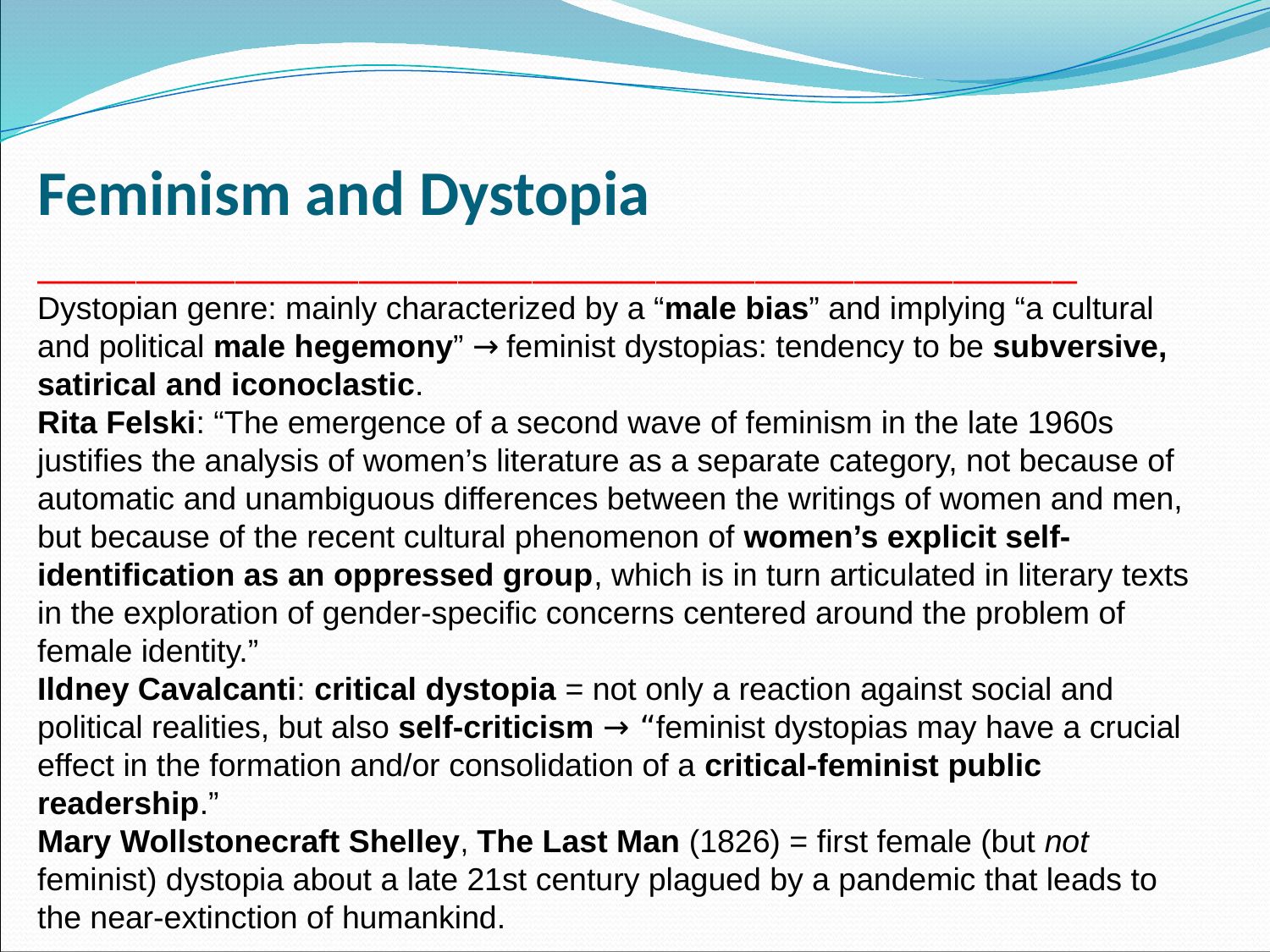

Feminism and Dystopia
__________________________________________
Dystopian genre: mainly characterized by a “male bias” and implying “a cultural and political male hegemony” → feminist dystopias: tendency to be subversive, satirical and iconoclastic.
Rita Felski: “The emergence of a second wave of feminism in the late 1960s justifies the analysis of women’s literature as a separate category, not because of automatic and unambiguous differences between the writings of women and men, but because of the recent cultural phenomenon of women’s explicit self-identification as an oppressed group, which is in turn articulated in literary texts in the exploration of gender-specific concerns centered around the problem of female identity.”
Ildney Cavalcanti: critical dystopia = not only a reaction against social and political realities, but also self-criticism → “feminist dystopias may have a crucial effect in the formation and/or consolidation of a critical-feminist public readership.”
Mary Wollstonecraft Shelley, The Last Man (1826) = first female (but not feminist) dystopia about a late 21st century plagued by a pandemic that leads to the near-extinction of humankind.